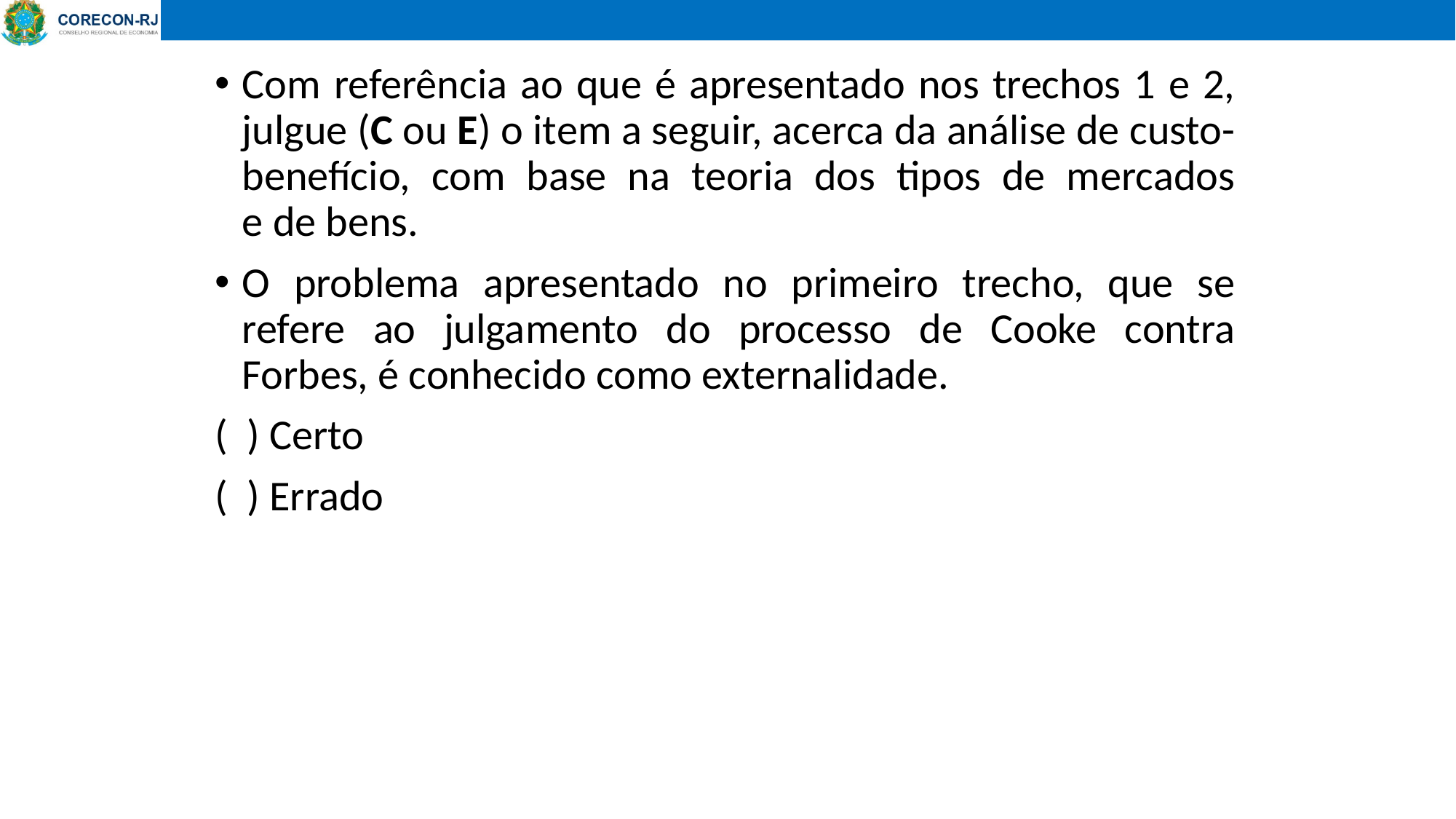

Com referência ao que é apresentado nos trechos 1 e 2, julgue (C ou E) o item a seguir, acerca da análise de custo-benefício, com base na teoria dos tipos de mercados
e de bens.
O problema apresentado no primeiro trecho, que se refere ao julgamento do processo de Cooke contra Forbes, é conhecido como externalidade.
(  ) Certo
(  ) Errado